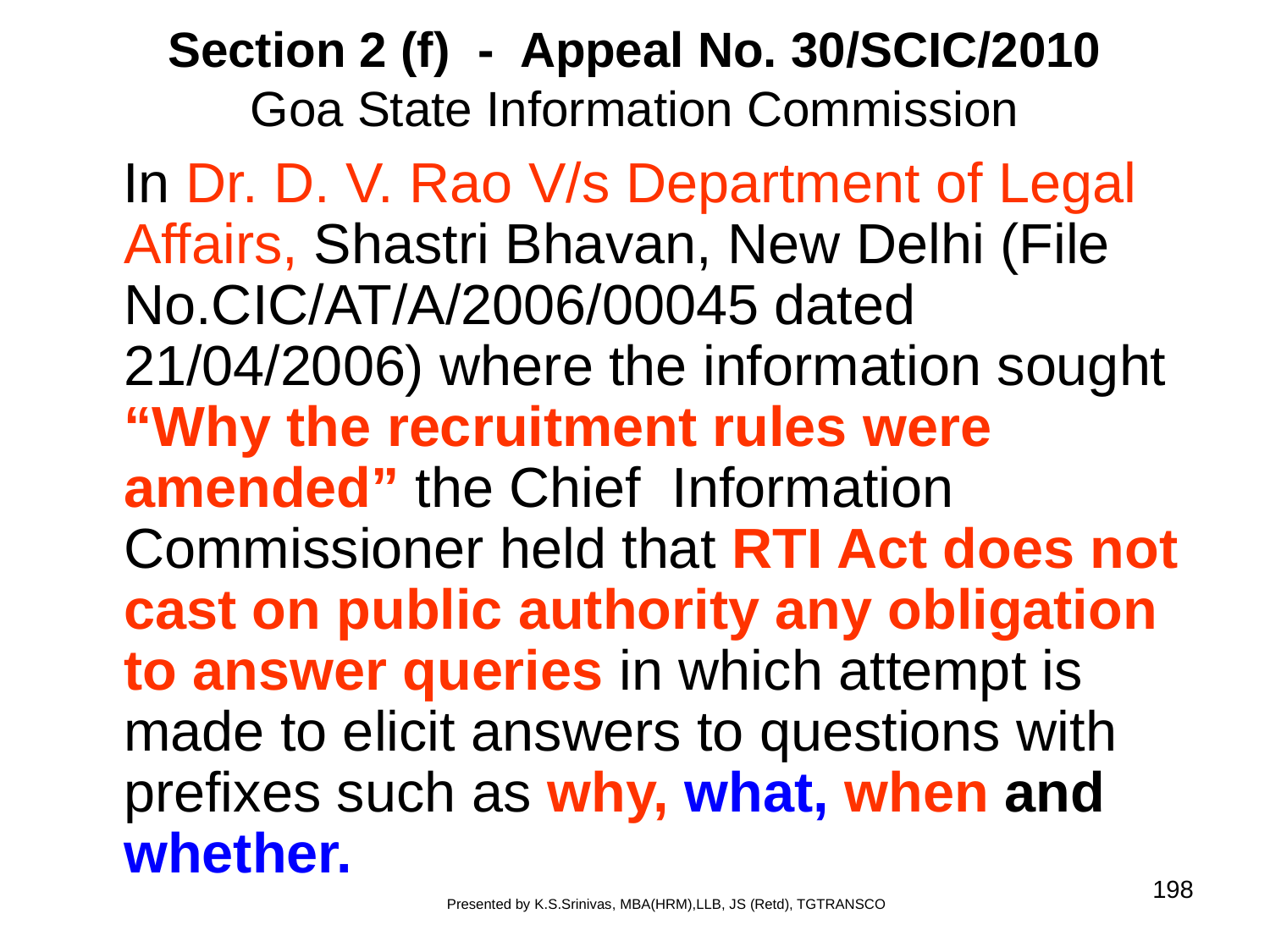

# Section 2 (f)  -  Appeal No. 30/SCIC/2010 Goa State Information Commission
   In Dr. D. V. Rao V/s Department of Legal Affairs, Shastri Bhavan, New Delhi (File No.CIC/AT/A/2006/00045 dated 21/04/2006) where the information sought “Why the recruitment rules were amended” the Chief  Information Commissioner held that RTI Act does not cast on public authority any obligation to answer queries in which attempt is made to elicit answers to questions with prefixes such as why, what, when and whether.
198
Presented by K.S.Srinivas, MBA(HRM),LLB, JS (Retd), TGTRANSCO